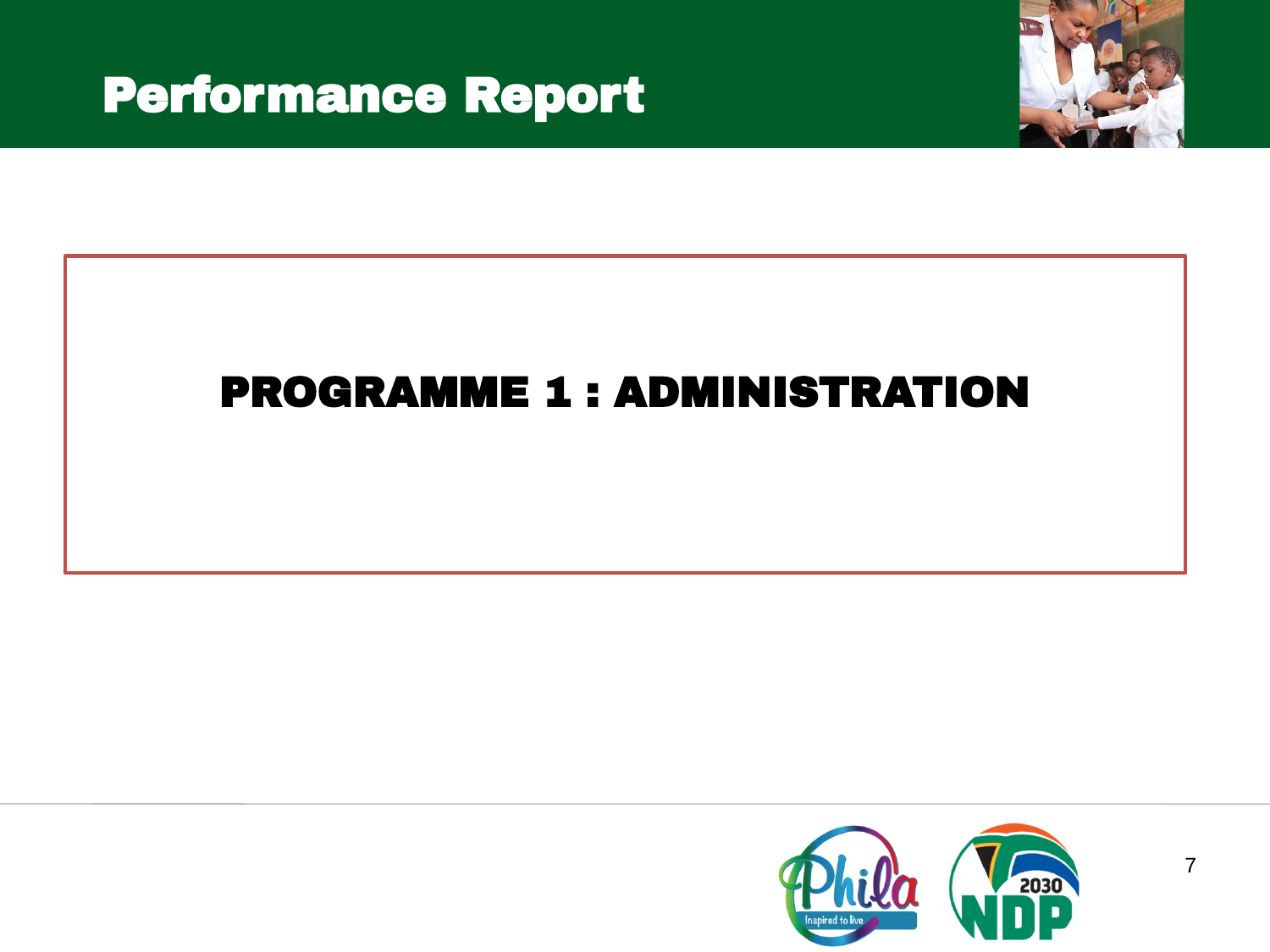

Performance Report

PROGRAMME 1 : ADMINISTRATION

7